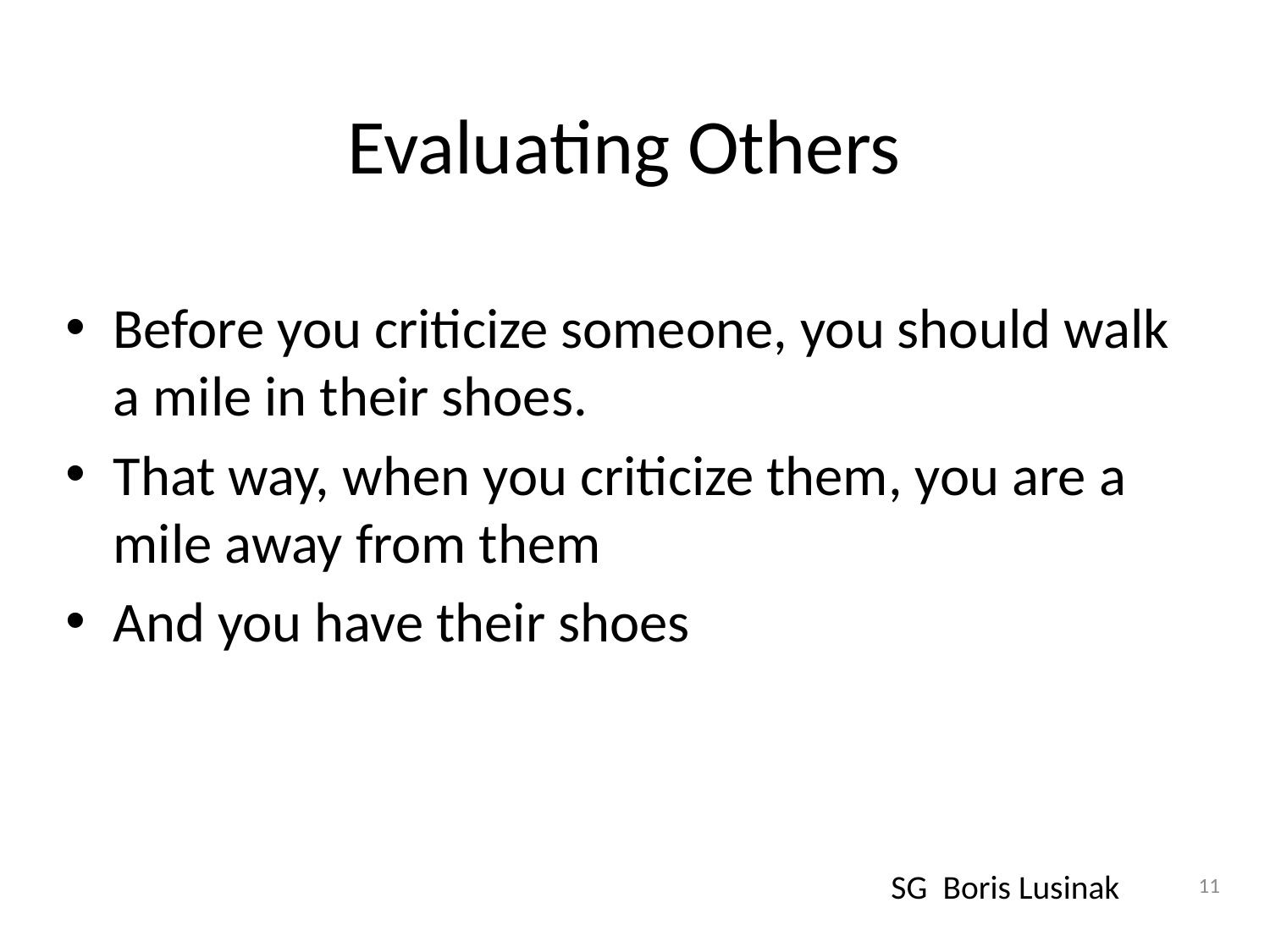

# Evaluating Others
Before you criticize someone, you should walk a mile in their shoes.
That way, when you criticize them, you are a mile away from them
And you have their shoes
SG  Boris Lusinak
11